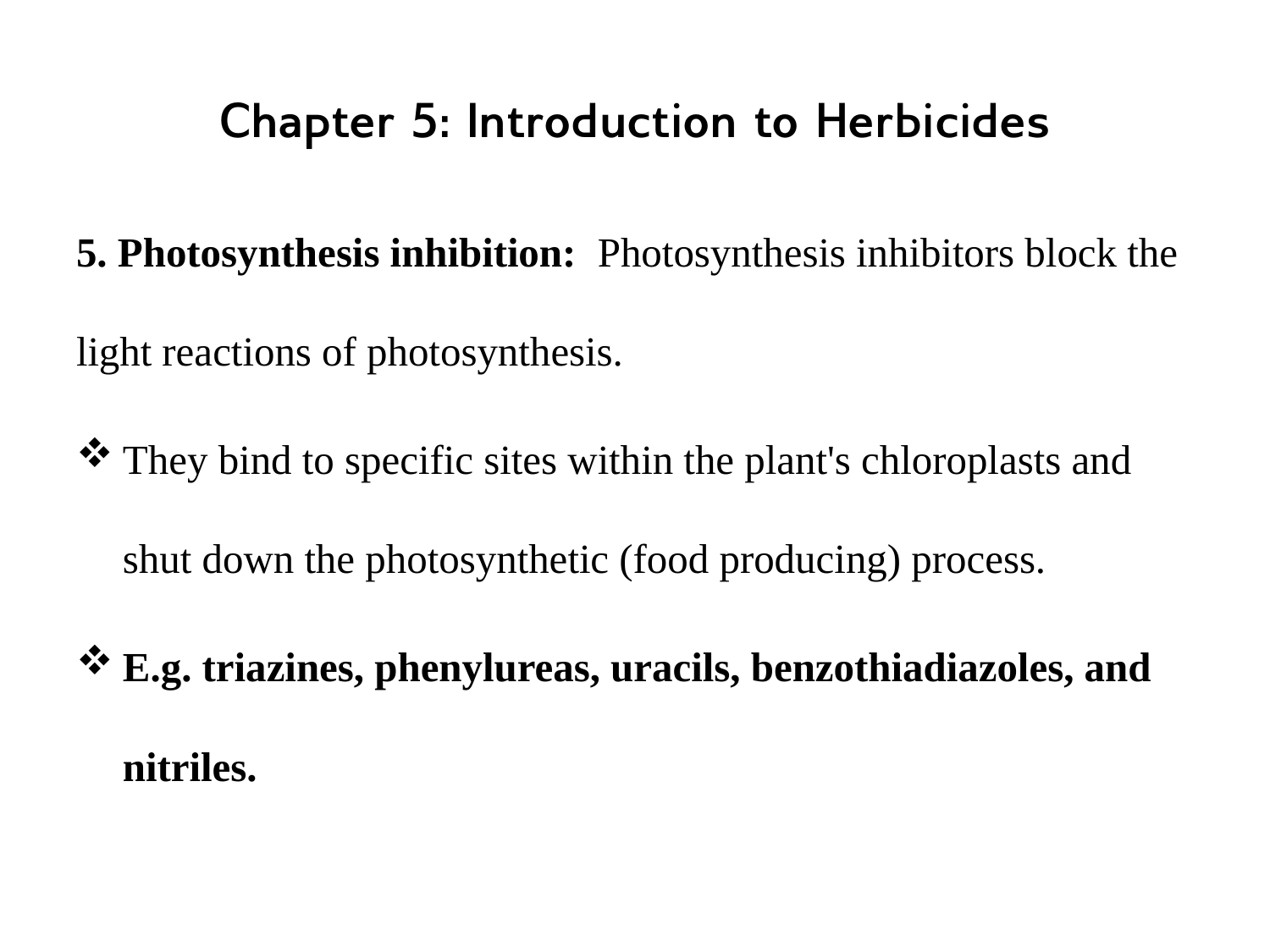

# Chapter 5: Introduction to Herbicides
5. Photosynthesis inhibition:  Photosynthesis inhibitors block the light reactions of photosynthesis.
They bind to specific sites within the plant's chloroplasts and shut down the photosynthetic (food producing) process.
E.g. triazines, phenylureas, uracils, benzothiadiazoles, and nitriles.